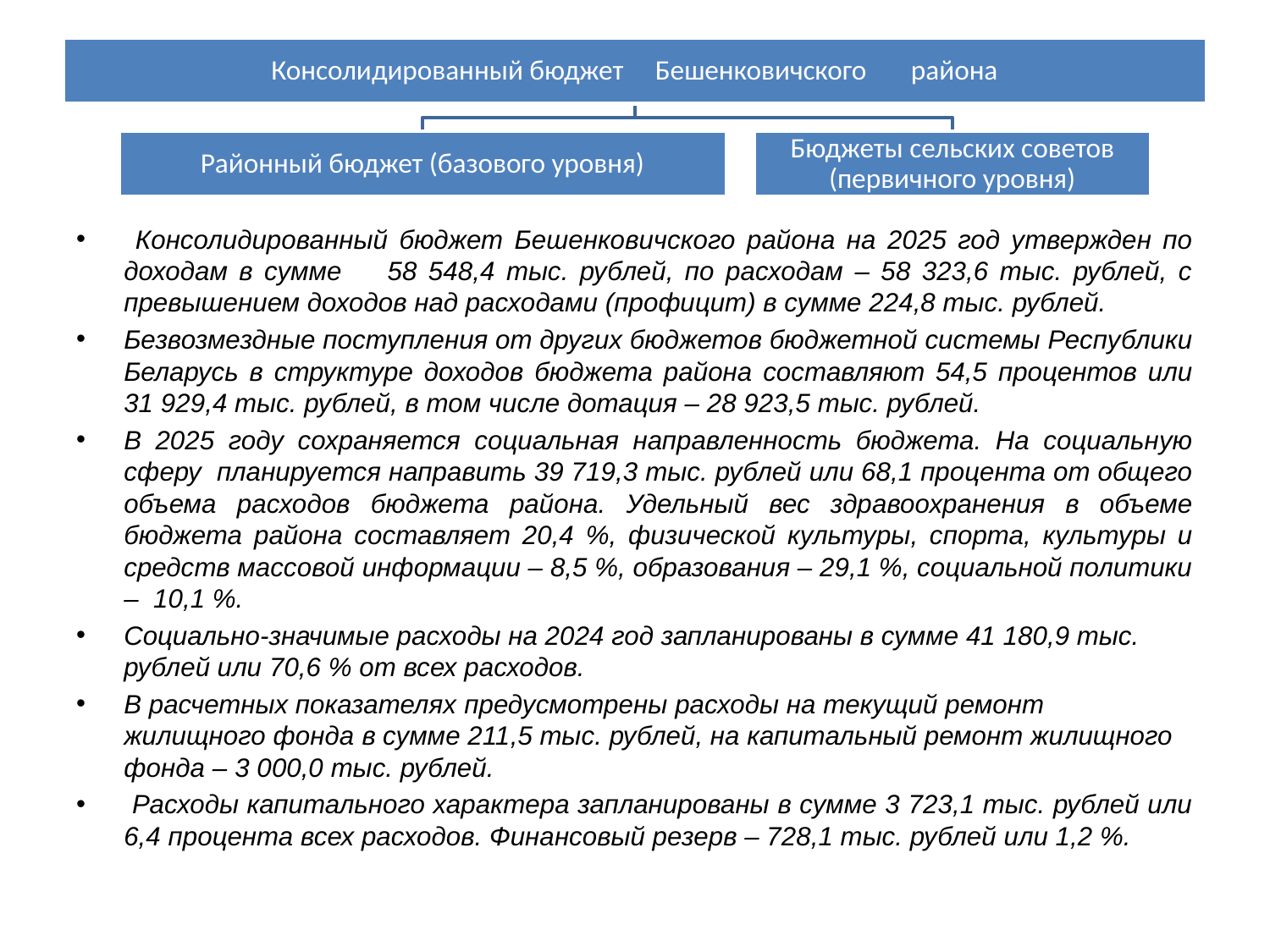

Консолидированный бюджет     Бешенковичского       района
Районный бюджет (базового уровня)
Бюджеты сельских советов (первичного уровня)
 Консолидированный бюджет Бешенковичского района на 2025 год утвержден по доходам в сумме    58 548,4 тыс. рублей, по расходам – 58 323,6 тыс. рублей, с превышением доходов над расходами (профицит) в сумме 224,8 тыс. рублей.
Безвозмездные поступления от других бюджетов бюджетной системы Республики Беларусь в структуре доходов бюджета района составляют 54,5 процентов или 31 929,4 тыс. рублей, в том числе дотация – 28 923,5 тыс. рублей.
В 2025 году сохраняется социальная направленность бюджета. На социальную сферу  планируется направить 39 719,3 тыс. рублей или 68,1 процента от общего объема расходов бюджета района. Удельный вес здравоохранения в объеме бюджета района составляет 20,4 %, физической культуры, спорта, культуры и средств массовой информации – 8,5 %, образования – 29,1 %, социальной политики –  10,1 %.
Социально-значимые расходы на 2024 год запланированы в сумме 41 180,9 тыс. рублей или 70,6 % от всех расходов.
В расчетных показателях предусмотрены расходы на текущий ремонт жилищного фонда в сумме 211,5 тыс. рублей, на капитальный ремонт жилищного фонда – 3 000,0 тыс. рублей.
 Расходы капитального характера запланированы в сумме 3 723,1 тыс. рублей или 6,4 процента всех расходов. Финансовый резерв – 728,1 тыс. рублей или 1,2 %.